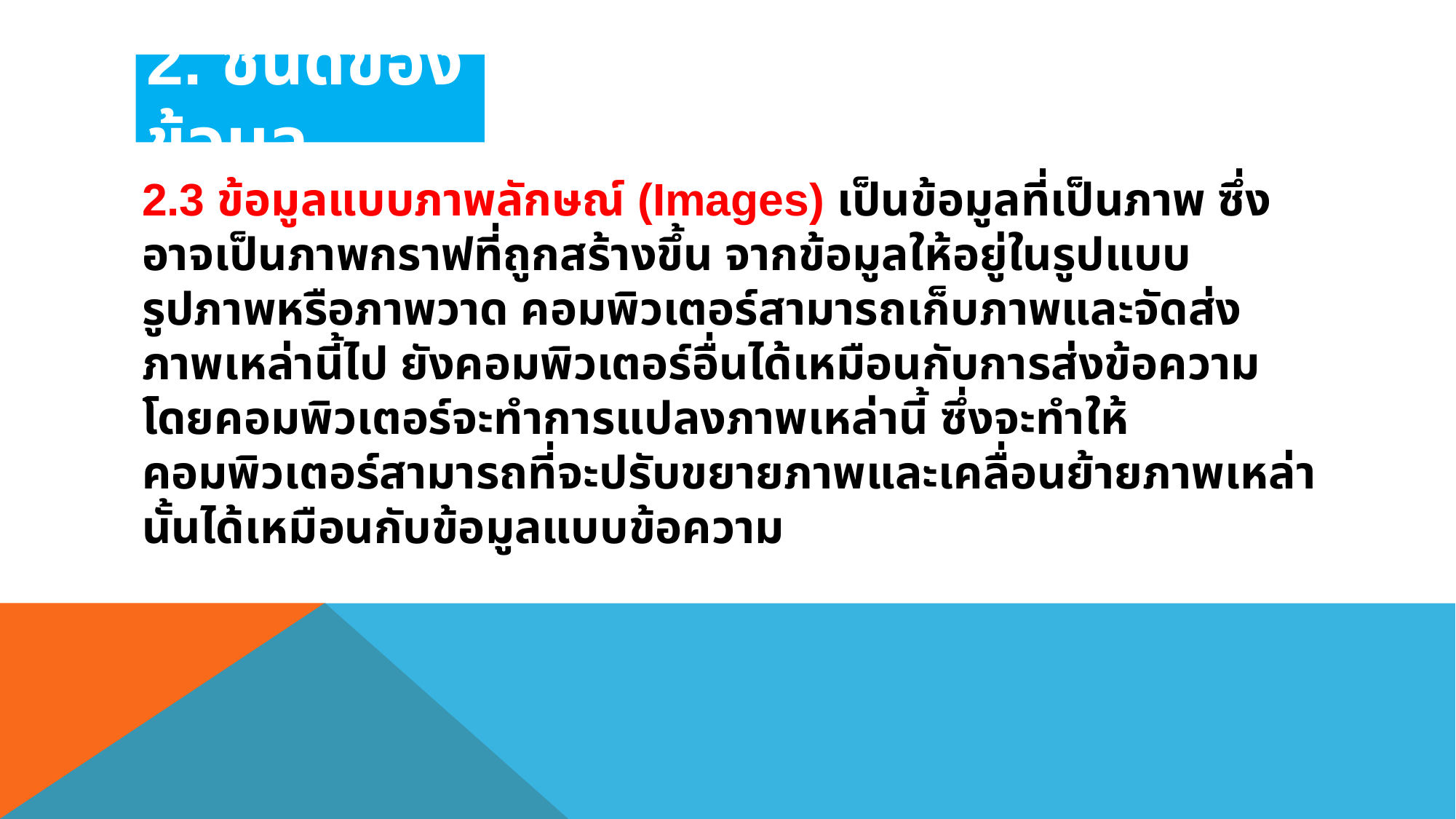

# 2. ชนิดของข้อมูล
2.3 ข้อมูลแบบภาพลักษณ์ (Images) เป็นข้อมูลที่เป็นภาพ ซึ่งอาจเป็นภาพกราฟที่ถูกสร้างขึ้น จากข้อมูลให้อยู่ในรูปแบบรูปภาพหรือภาพวาด คอมพิวเตอร์สามารถเก็บภาพและจัดส่งภาพเหล่านี้ไป ยังคอมพิวเตอร์อื่นได้เหมือนกับการส่งข้อความ โดยคอมพิวเตอร์จะทำการแปลงภาพเหล่านี้ ซึ่งจะทำให้ คอมพิวเตอร์สามารถที่จะปรับขยายภาพและเคลื่อนย้ายภาพเหล่านั้นได้เหมือนกับข้อมูลแบบข้อความ